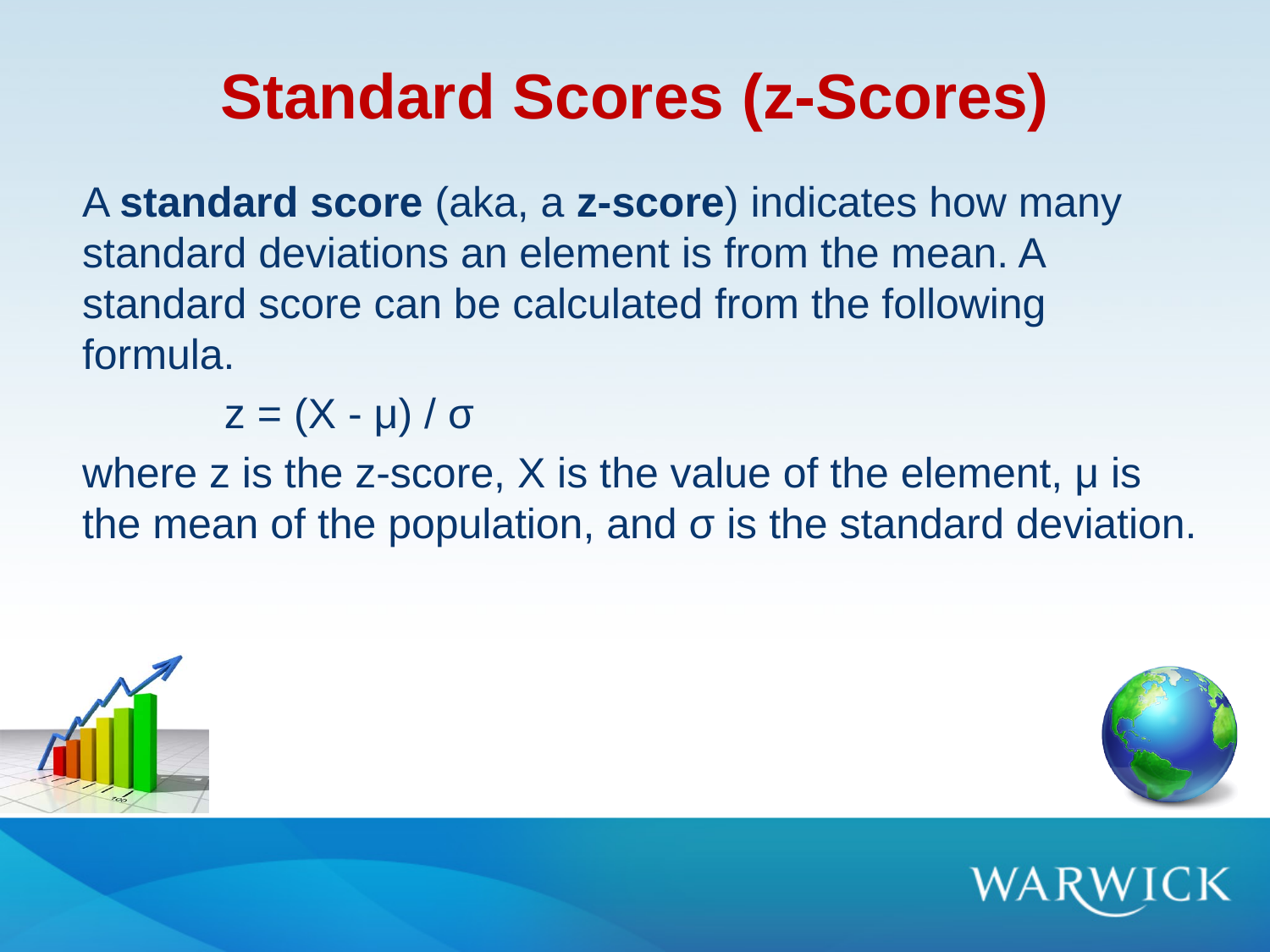

# Standard Scores (z-Scores)
A standard score (aka, a z-score) indicates how many standard deviations an element is from the mean. A standard score can be calculated from the following formula.
            z = (X - μ) / σ
where z is the z-score, X is the value of the element, μ is the mean of the population, and σ is the standard deviation.